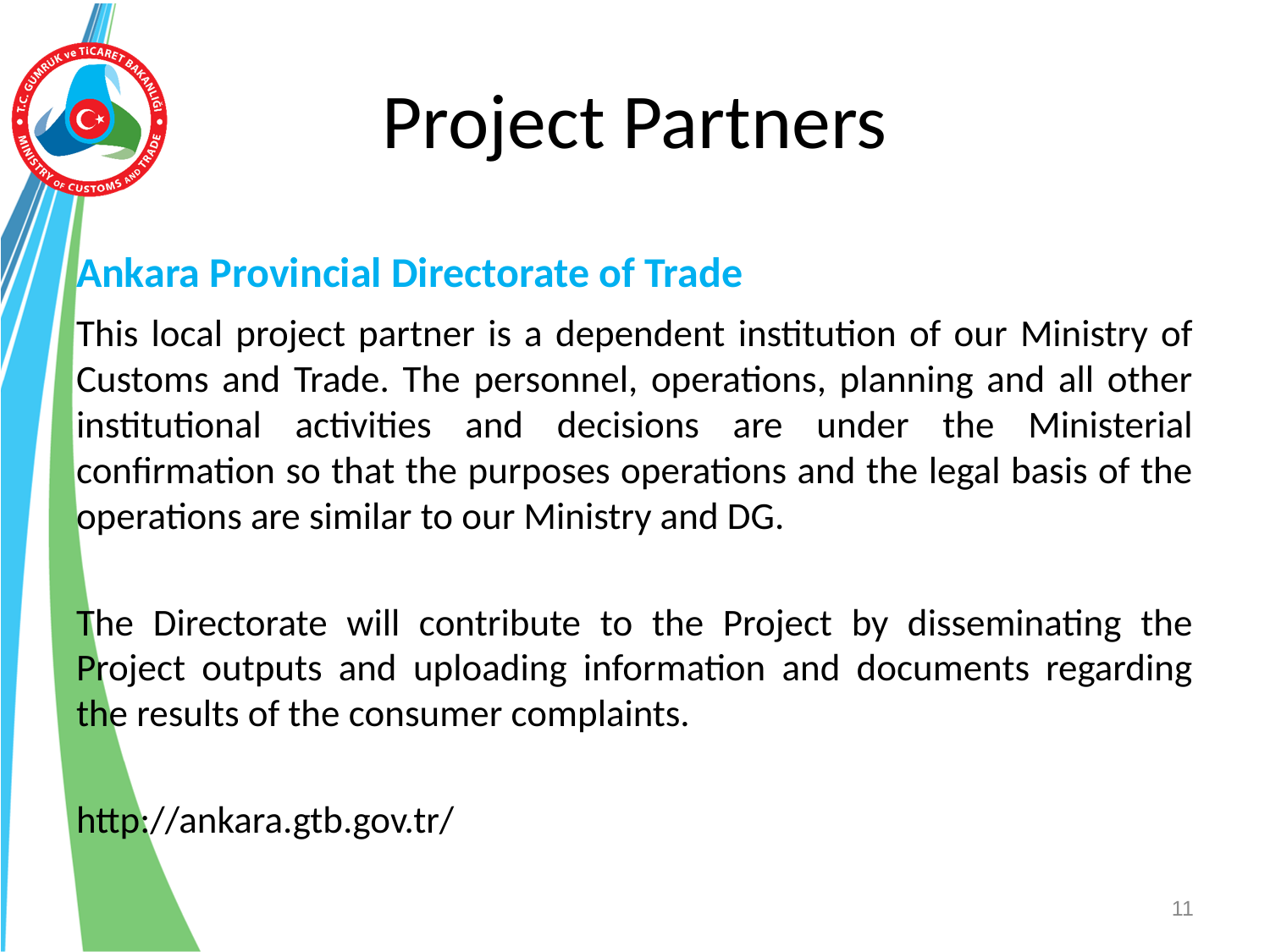

# Project Partners
Ankara Provincial Directorate of Trade
This local project partner is a dependent institution of our Ministry of Customs and Trade. The personnel, operations, planning and all other institutional activities and decisions are under the Ministerial confirmation so that the purposes operations and the legal basis of the operations are similar to our Ministry and DG.

The Directorate will contribute to the Project by disseminating the Project outputs and uploading information and documents regarding the results of the consumer complaints.

http://ankara.gtb.gov.tr/

11